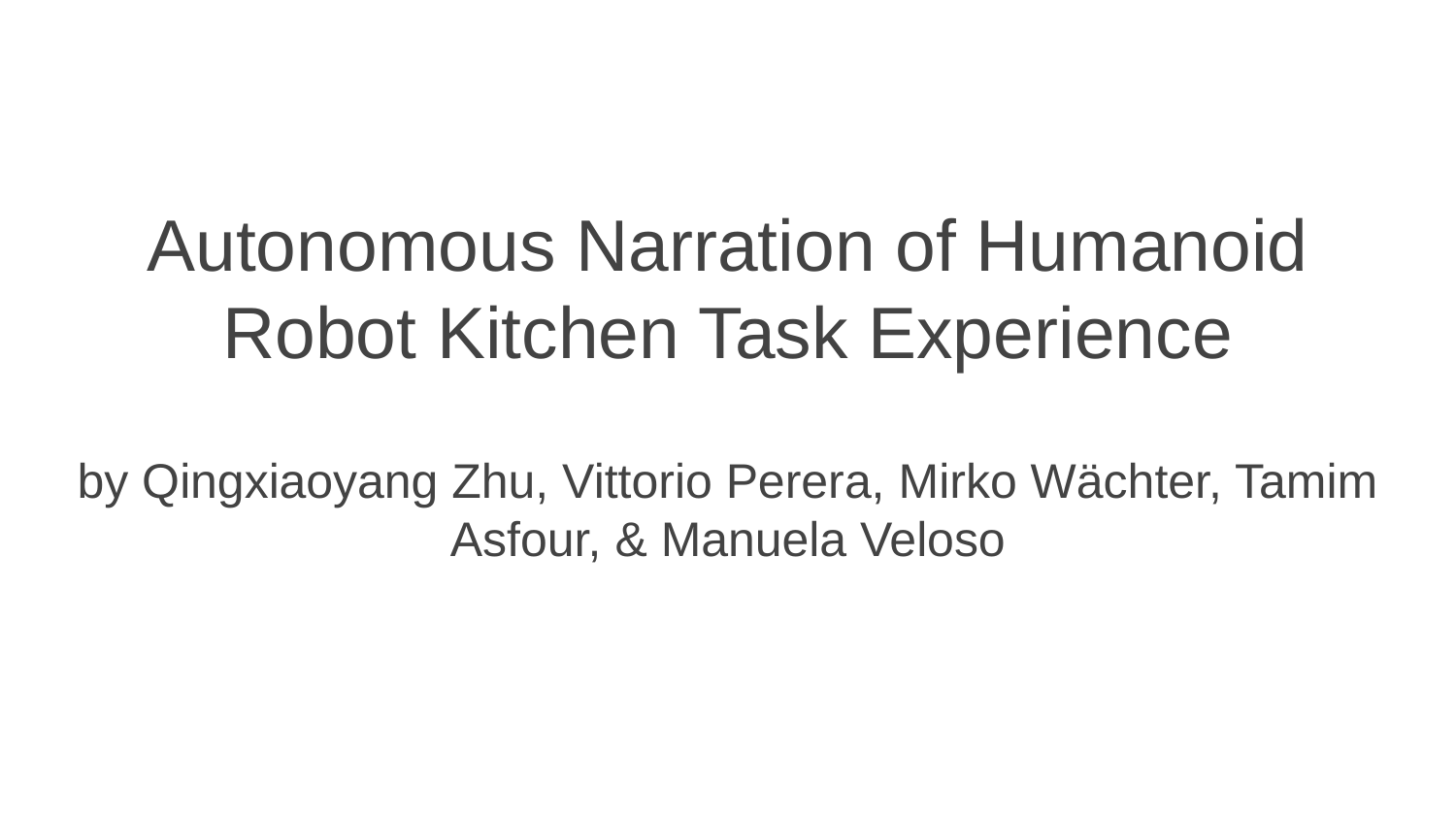

# Autonomous Narration of Humanoid Robot Kitchen Task Experience
by Qingxiaoyang Zhu, Vittorio Perera, Mirko Wächter, Tamim Asfour, & Manuela Veloso